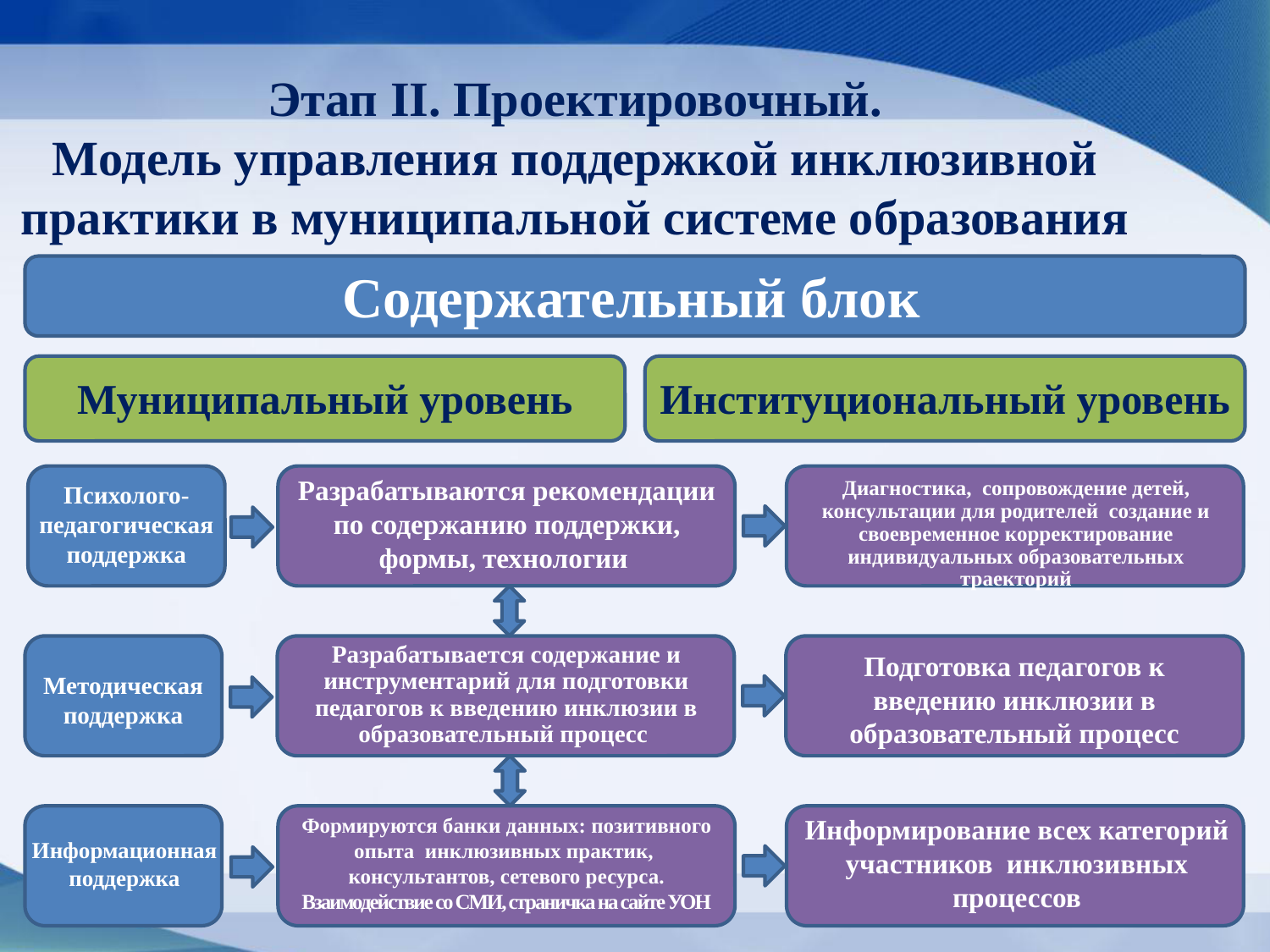

# Этап II. Проектировочный. Модель управления поддержкой инклюзивной практики в муниципальной системе образования
Содержательный блок

Муниципальный уровень

Институциональный уровень

Разрабатываются рекомендации по содержанию поддержки, формы, технологии

Диагностика,  сопровождение детей, консультации для родителей  создание и своевременное корректирование индивидуальных образовательных траекторий
Психолого-педагогическая поддержка

Разрабатывается содержание и инструментарий для подготовки педагогов к введению инклюзии в образовательный процесс

Подготовка педагогов к введению инклюзии в образовательный процесс
Методическая поддержка

Информирование всех категорий участников  инклюзивных процессов

Формируются банки данных: позитивного опыта  инклюзивных практик,  консультантов, сетевого ресурса. Взаимодействие со СМИ, страничка на сайте УОН

Информационная поддержка